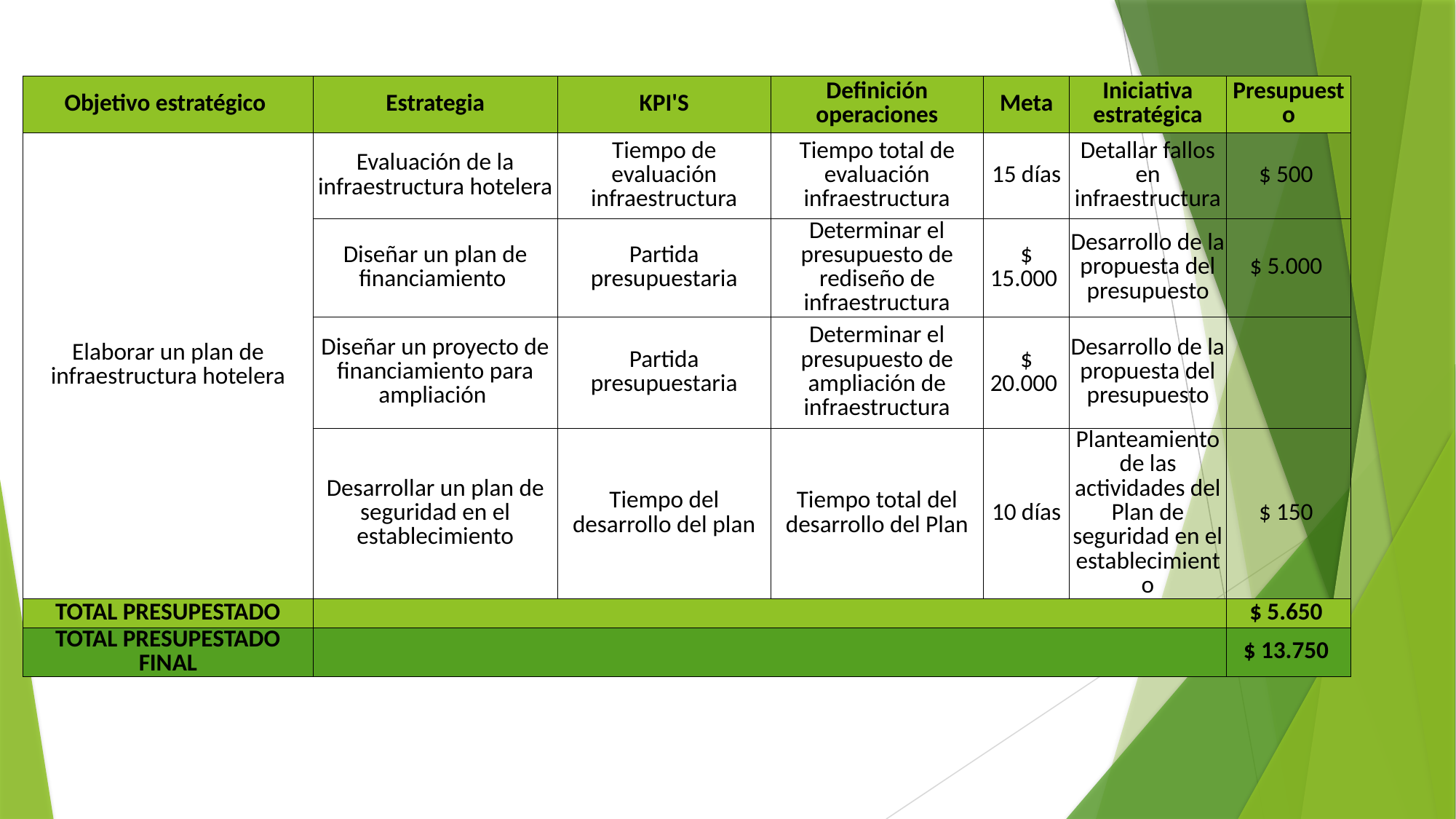

#
| Objetivo estratégico | Estrategia | KPI'S | Definición operaciones | Meta | Iniciativa estratégica | Presupuesto |
| --- | --- | --- | --- | --- | --- | --- |
| Elaborar un plan de infraestructura hotelera | Evaluación de la infraestructura hotelera | Tiempo de evaluación infraestructura | Tiempo total de evaluación infraestructura | 15 días | Detallar fallos en infraestructura | $ 500 |
|  | Diseñar un plan de financiamiento | Partida presupuestaria | Determinar el presupuesto de rediseño de infraestructura | $ 15.000 | Desarrollo de la propuesta del presupuesto | $ 5.000 |
|  | Diseñar un proyecto de financiamiento para ampliación | Partida presupuestaria | Determinar el presupuesto de ampliación de infraestructura | $ 20.000 | Desarrollo de la propuesta del presupuesto |  |
|  | Desarrollar un plan de seguridad en el establecimiento | Tiempo del desarrollo del plan | Tiempo total del desarrollo del Plan | 10 días | Planteamiento de las actividades del Plan de seguridad en el establecimiento | $ 150 |
| TOTAL PRESUPESTADO |  |  |  |  |  | $ 5.650 |
| TOTAL PRESUPESTADO FINAL |  |  |  |  |  | $ 13.750 |